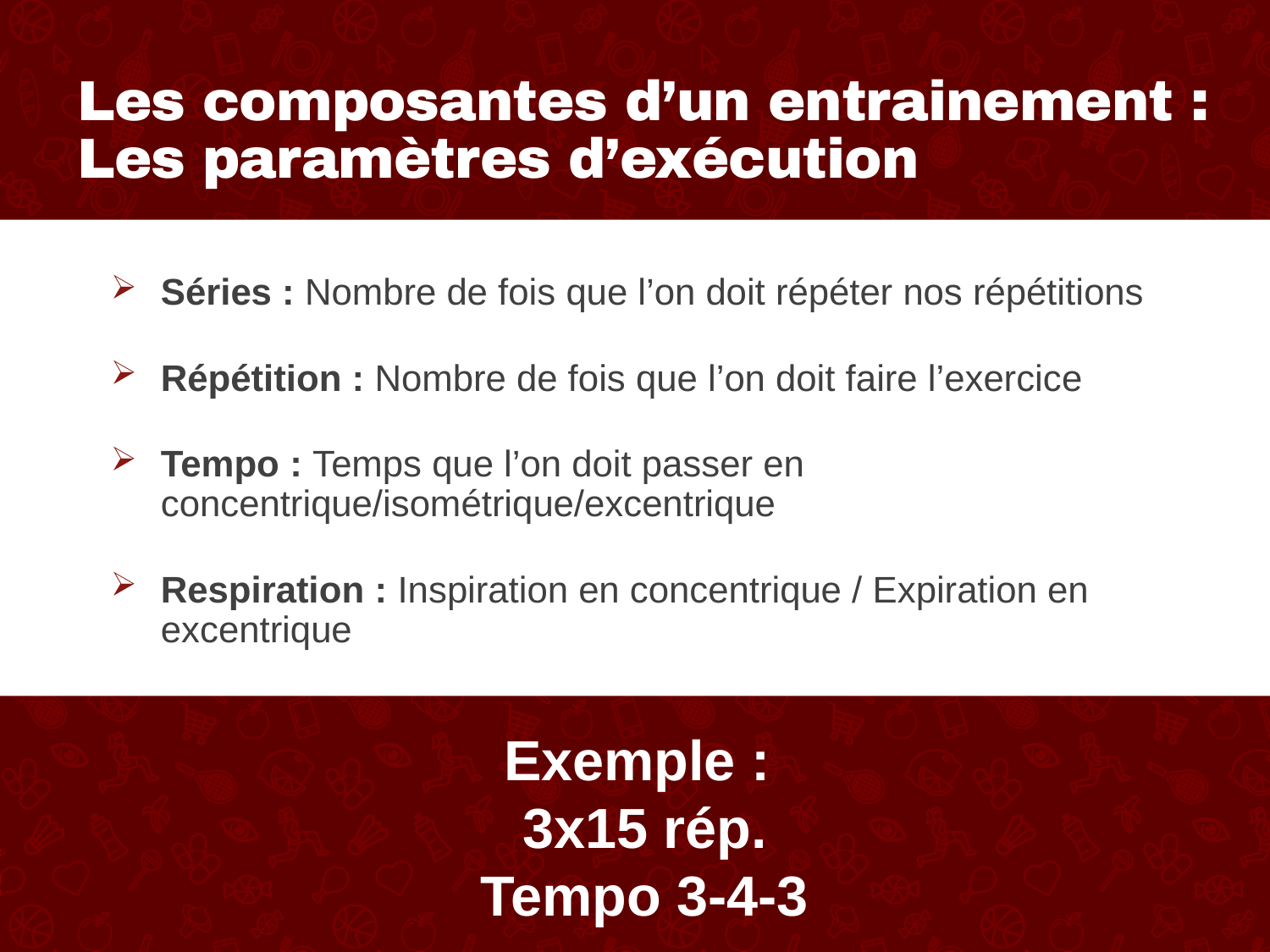

Les composantes d’un entrainement : Les paramètres d’exécution

Séries : Nombre de fois que l’on doit répéter nos répétitions
Répétition : Nombre de fois que l’on doit faire l’exercice
Tempo : Temps que l’on doit passer en concentrique/isométrique/excentrique
Respiration : Inspiration en concentrique / Expiration en excentrique

Exemple :
3x15 rép.
Tempo 3-4-3